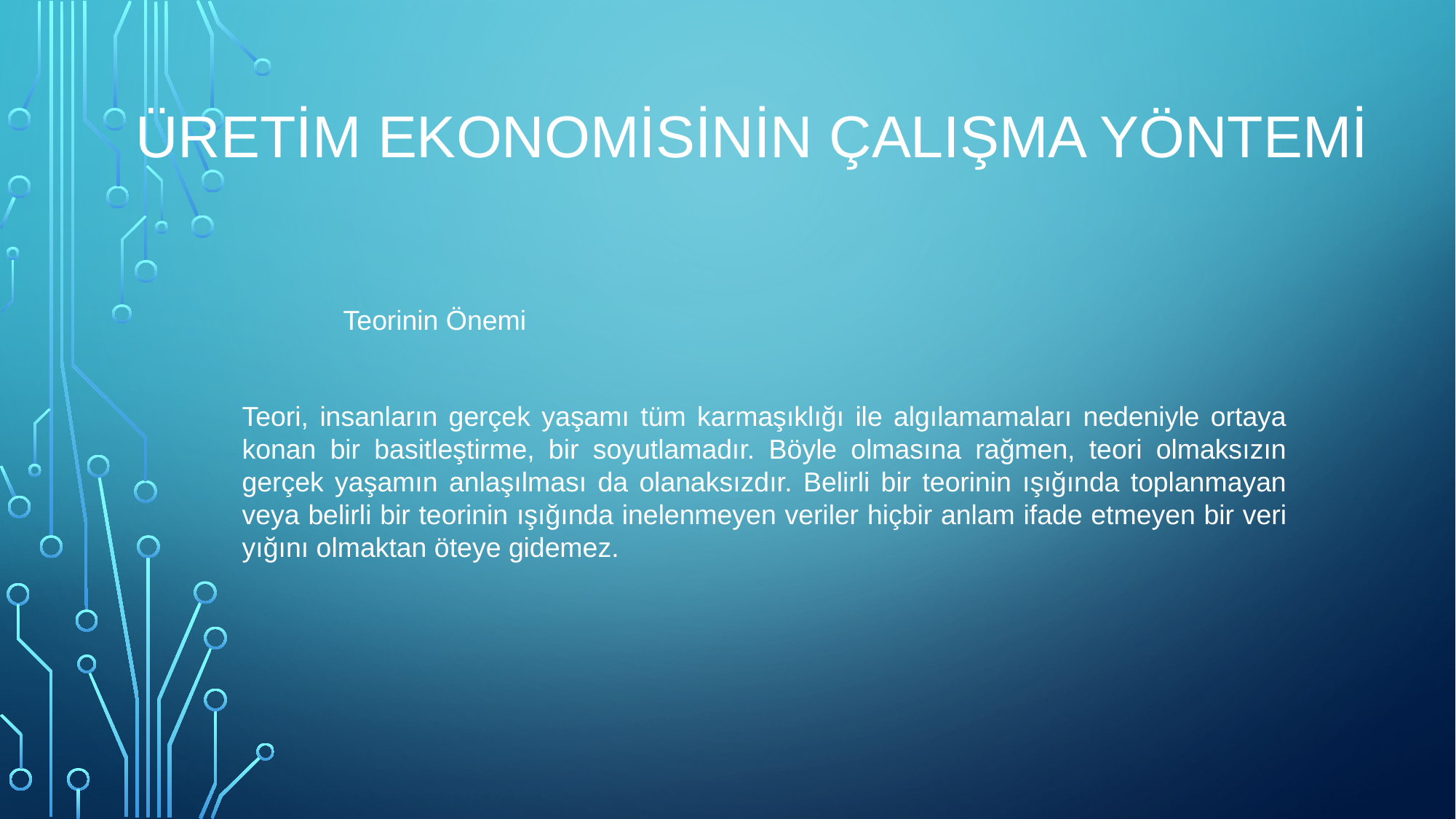

# Üretim Ekonomisinin Çalışma Yöntemi
 Teorinin Önemi
Teori, insanların gerçek yaşamı tüm karmaşıklığı ile algılamamaları nedeniyle ortaya konan bir basitleştirme, bir soyutlamadır. Böyle olmasına rağmen, teori olmaksızın gerçek yaşamın anlaşılması da olanaksızdır. Belirli bir teorinin ışığında toplanmayan veya belirli bir teorinin ışığında inelenmeyen veriler hiçbir anlam ifade etmeyen bir veri yığını olmaktan öteye gidemez.